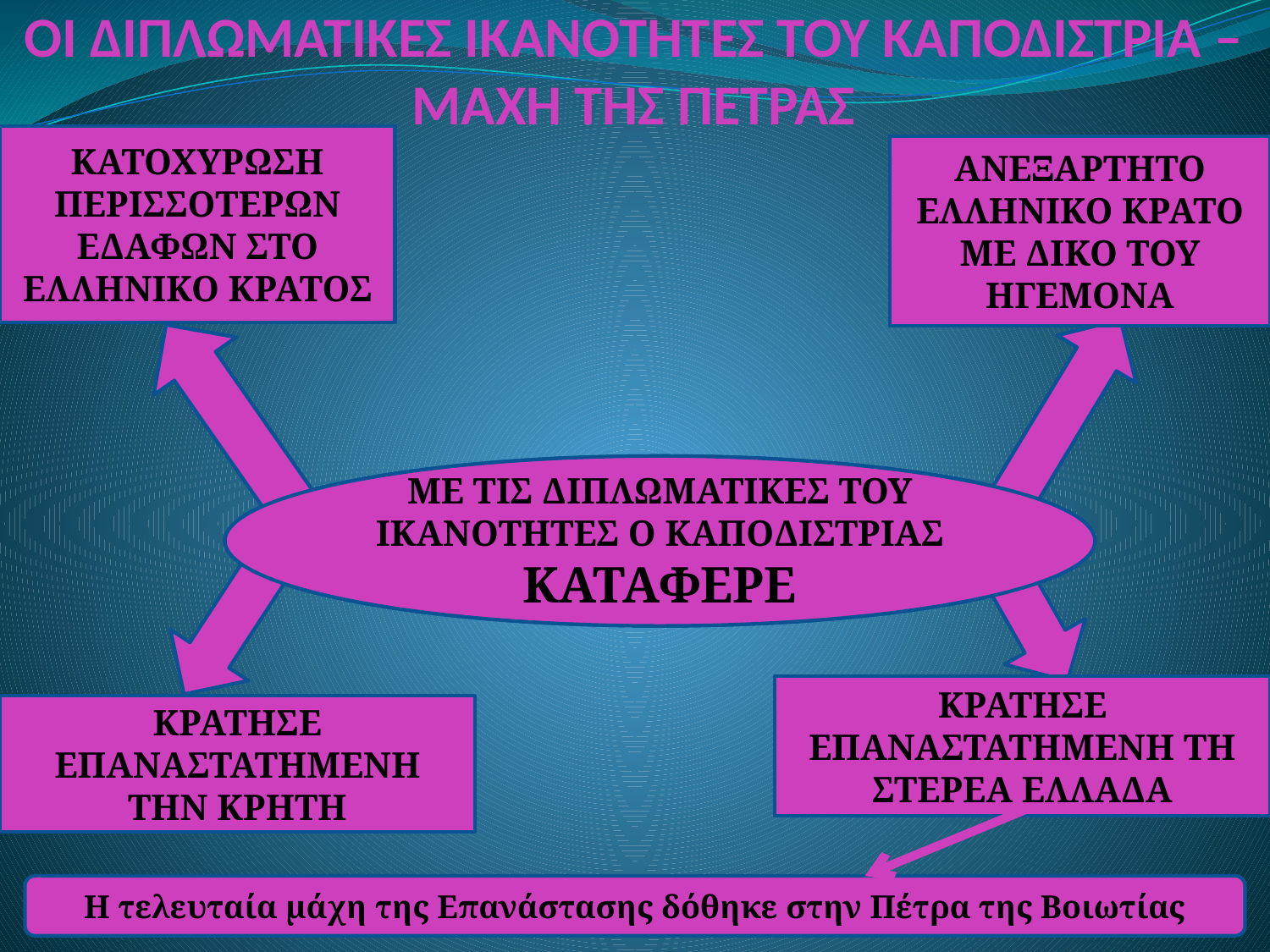

# ΟΙ ΔΙΠΛΩΜΑΤΙΚΕΣ ΙΚΑΝΟΤΗΤΕΣ ΤΟΥ ΚΑΠΟΔΙΣΤΡΙΑ – ΜΑΧΗ ΤΗΣ ΠΕΤΡΑΣ
ΚΑΤΟΧΥΡΩΣΗ ΠΕΡΙΣΣΟΤΕΡΩΝ ΕΔΑΦΩΝ ΣΤΟ ΕΛΛΗΝΙΚΟ ΚΡΑΤΟΣ
ΑΝΕΞΑΡΤΗΤΟ ΕΛΛΗΝΙΚΟ ΚΡΑΤΟ ΜΕ ΔΙΚΟ ΤΟΥ ΗΓΕΜΟΝΑ

ΜΕ ΤΙΣ ΔΙΠΛΩΜΑΤΙΚΕΣ ΤΟΥ ΙΚΑΝΟΤΗΤΕΣ Ο ΚΑΠΟΔΙΣΤΡΙΑΣ ΚΑΤΑΦΕΡΕ

ΚΡΑΤΗΣΕ ΕΠΑΝΑΣΤΑΤΗΜΕΝΗ ΤΗ ΣΤΕΡΕΑ ΕΛΛΑΔΑ
ΚΡΑΤΗΣΕ ΕΠΑΝΑΣΤΑΤΗΜΕΝΗ ΤΗΝ ΚΡΗΤΗ
Η τελευταία μάχη της Επανάστασης δόθηκε στην Πέτρα της Βοιωτίας
ΑΝΕΞΑΡΤΗΤΟ ΕΛΛΗΝΙΚΟ ΚΡΑΤΟ ΜΕ ΔΙΚΟ ΤΟΥ ΗΓΕΜΟΝΑ
ΑΝΕΞΑΡΤΗΤΟ ΕΛΛΗΝΙΚΟ ΚΡΑΤΟ ΜΕ ΔΙΚΟ ΤΟΥ ΗΓΕΜΟΝΑ

ΜΕ ΤΙΣ ΔΙΠΛΩΜΑΤΙΚΕΣ ΤΟΥ ΙΚΑΝΟΤΗΤΕΣ Ο ΚΑΠΟΔΙΣΤΡΙΑΣ ΚΑΤΑΦΕΡΕ